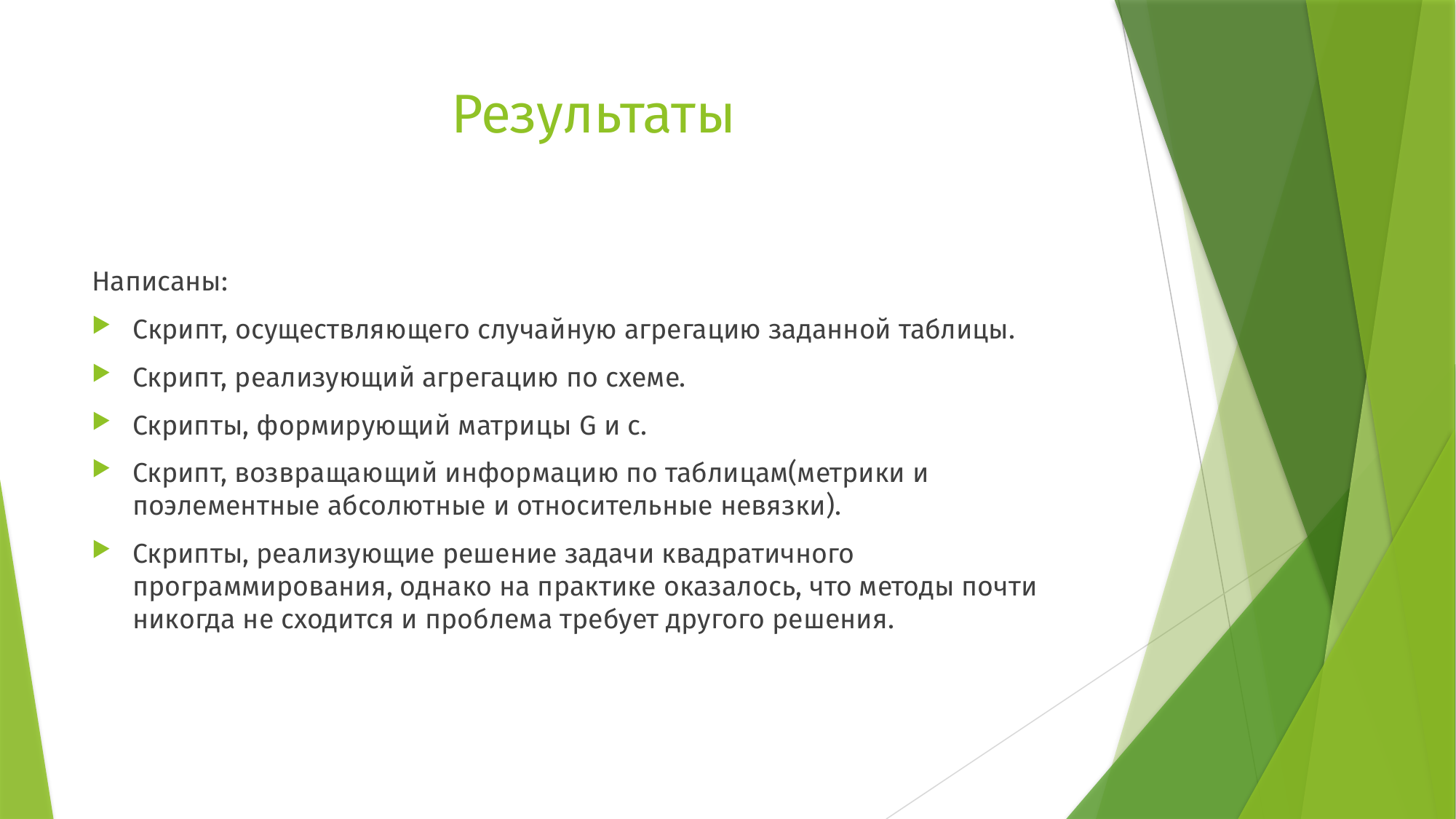

# Результаты
Написаны:
Cкрипт, осуществляющего случайную агрегацию заданной таблицы.
Скрипт, реализующий агрегацию по схеме.
Скрипты, формирующий матрицы G и c.
Скрипт, возвращающий информацию по таблицам(метрики и поэлементные абсолютные и относительные невязки).
Скрипты, реализующие решение задачи квадратичного программирования, однако на практике оказалось, что методы почти никогда не сходится и проблема требует другого решения.